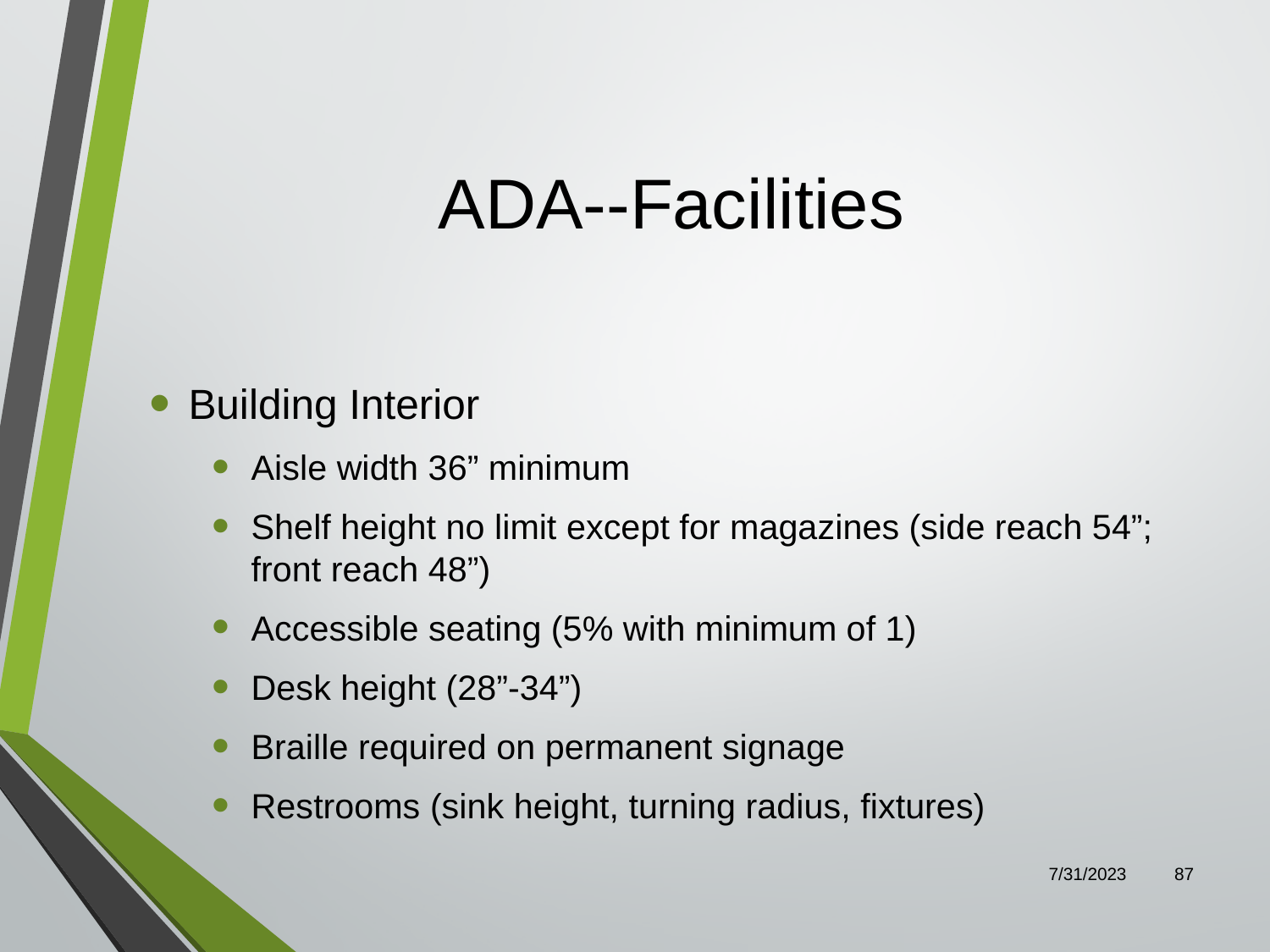

# ADA--Facilities
Building Interior
Aisle width 36” minimum
Shelf height no limit except for magazines (side reach 54”; front reach 48”)
Accessible seating (5% with minimum of 1)
Desk height (28”-34”)
Braille required on permanent signage
Restrooms (sink height, turning radius, fixtures)
7/31/2023
87